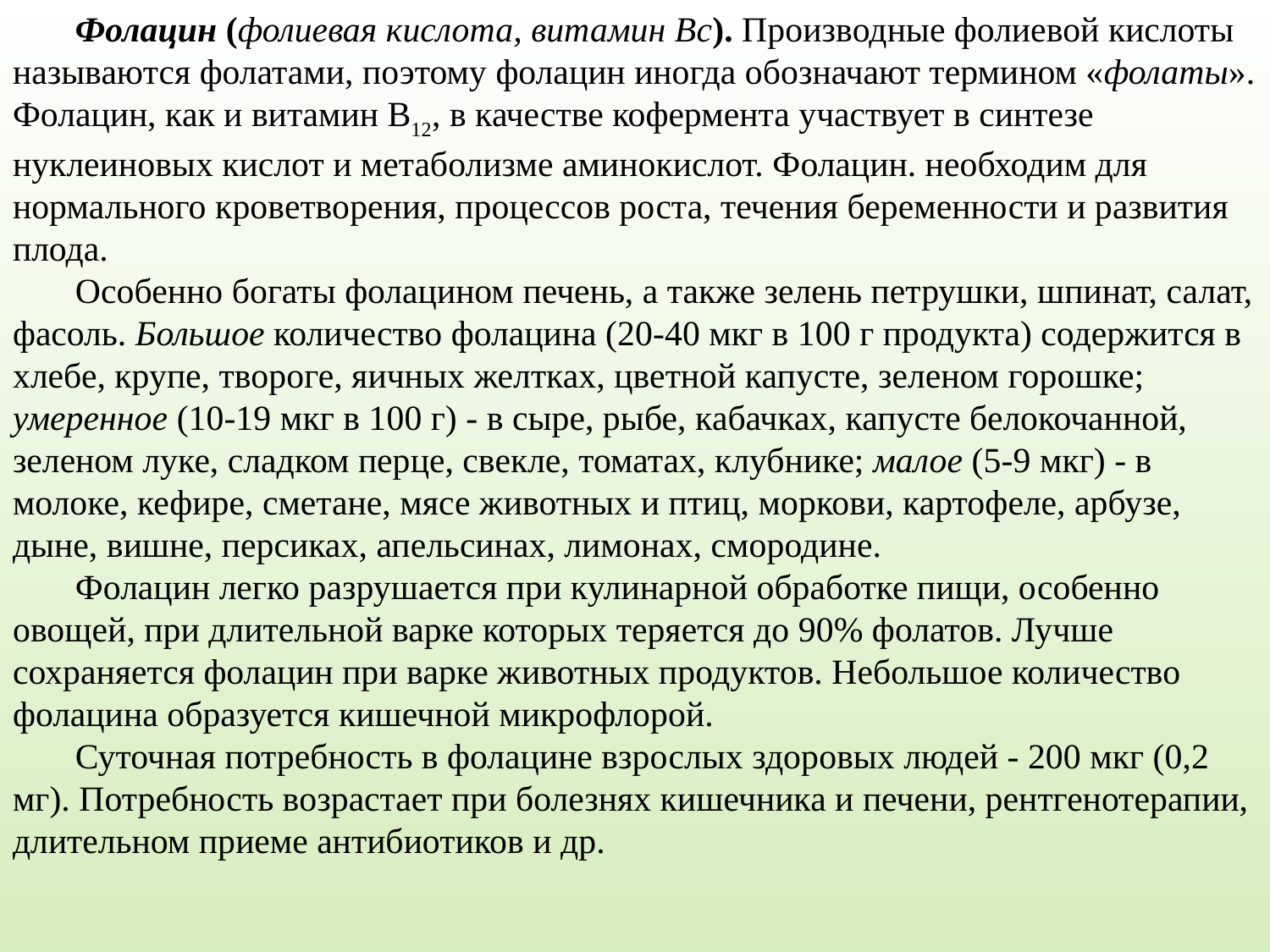

Фолацин (фолиевая кислота, витамин Вс). Производные фолиевой кислоты называются фолатами, поэтому фолацин иногда обозначают термином «фолаты». Фолацин, как и витамин В12, в качестве кофермента участвует в синтезе нуклеиновых кислот и метаболизме аминокислот. Фолацин. необходим для нормального кроветворения, процессов роста, течения беременности и развития плода.
Особенно богаты фолацином печень, а также зелень петрушки, шпинат, салат, фасоль. Большое количество фолацина (20-40 мкг в 100 г продукта) содержится в хлебе, крупе, твороге, яичных желтках, цветной капусте, зеленом горошке; умеренное (10-19 мкг в 100 г) - в сыре, рыбе, кабачках, капусте белокочанной, зеленом луке, сладком перце, свекле, томатах, клубнике; малое (5-9 мкг) - в молоке, кефире, сметане, мясе животных и птиц, моркови, картофеле, арбузе, дыне, вишне, персиках, апельсинах, лимонах, смородине.
Фолацин легко разрушается при кулинарной обработке пищи, особенно овощей, при длительной варке которых теряется до 90% фолатов. Лучше сохраняется фолацин при варке животных продуктов. Небольшое количество фолацина образуется кишечной микрофлорой.
Суточная потребность в фолацине взрослых здоровых людей - 200 мкг (0,2 мг). Потребность возрастает при болезнях кишечника и печени, рентгенотерапии, длительном приеме антибиотиков и др.